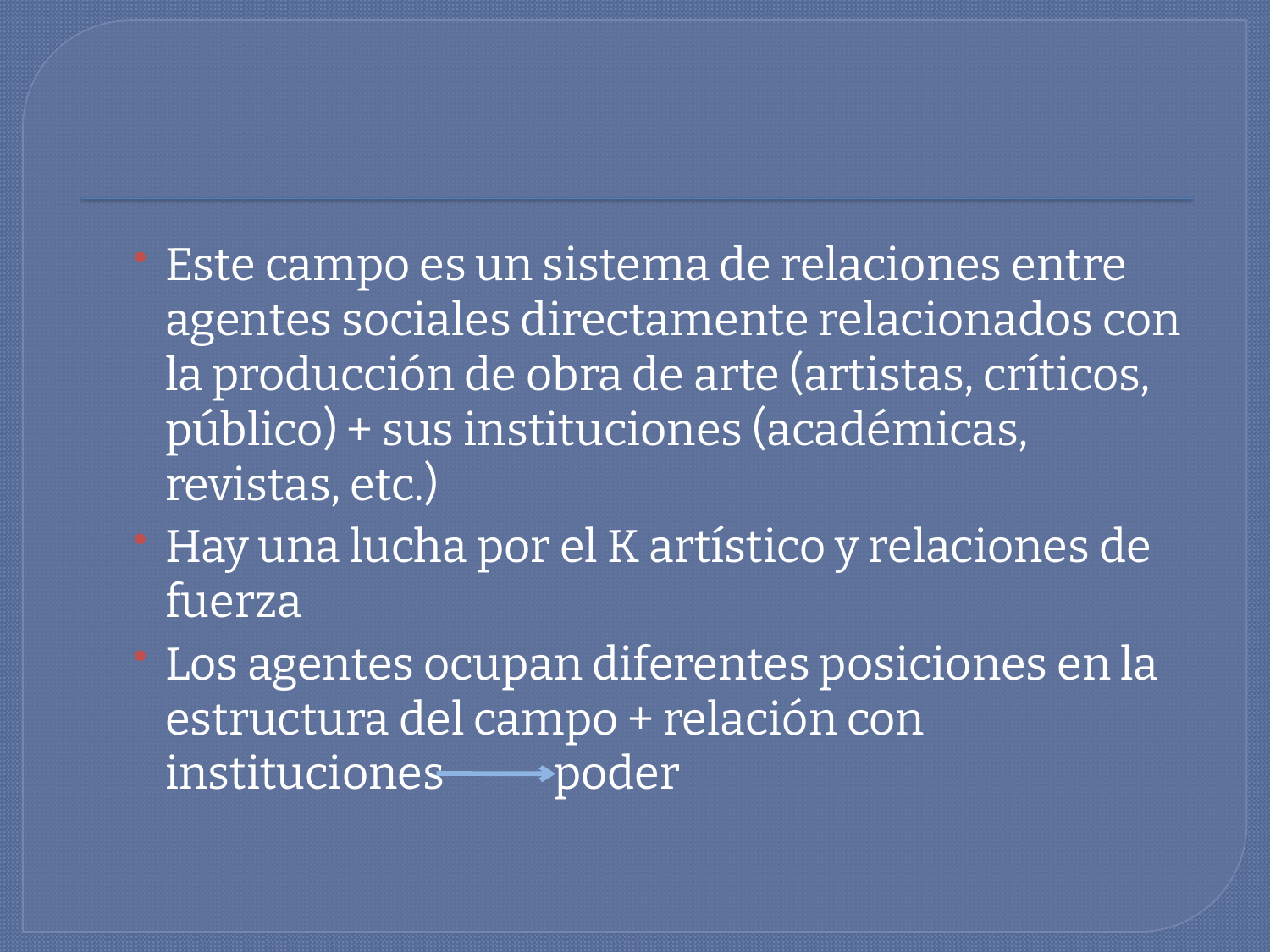

Este campo es un sistema de relaciones entre agentes sociales directamente relacionados con la producción de obra de arte (artistas, críticos, público) + sus instituciones (académicas, revistas, etc.)
Hay una lucha por el K artístico y relaciones de fuerza
Los agentes ocupan diferentes posiciones en la estructura del campo + relación con instituciones            poder